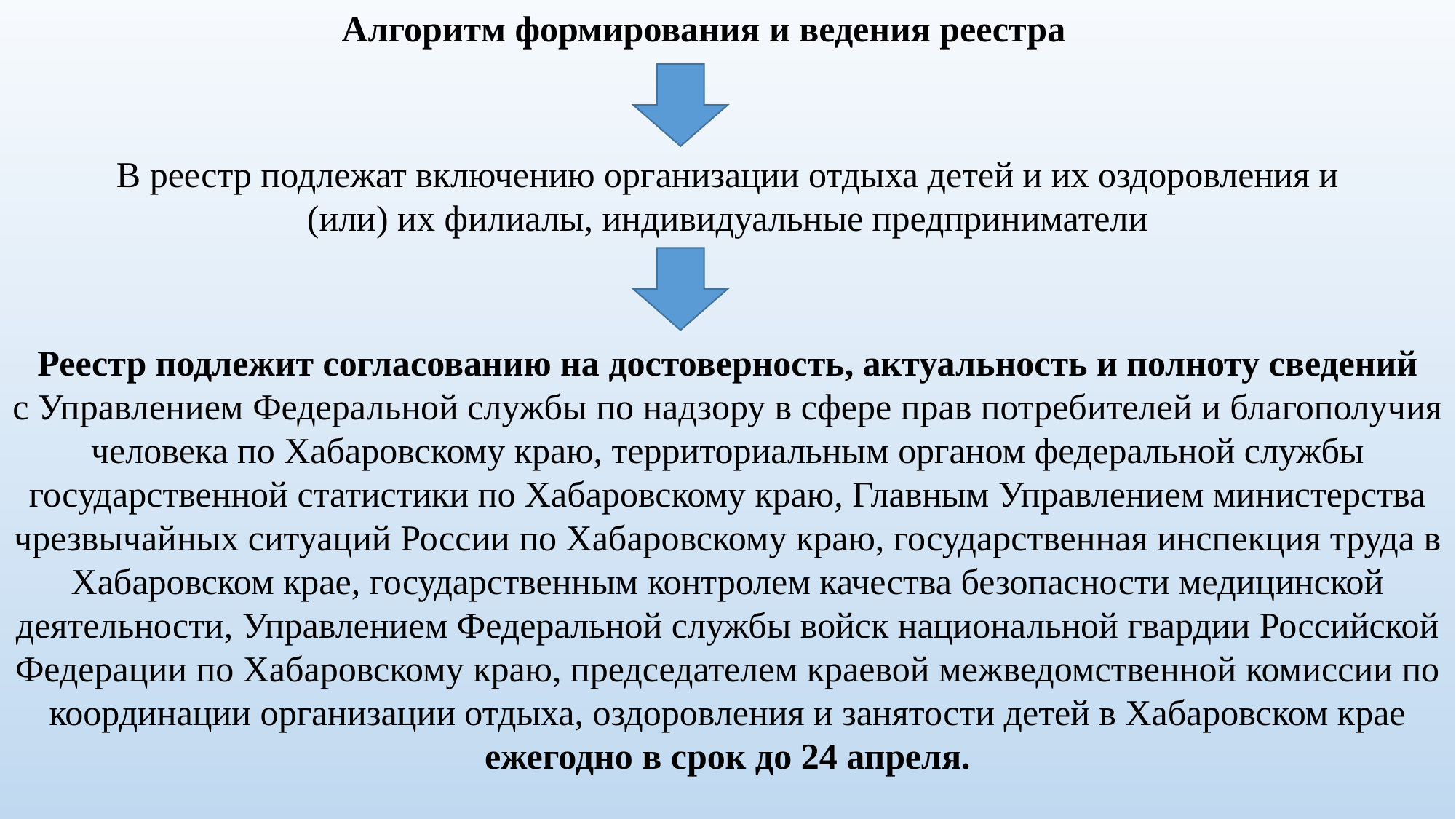

Алгоритм формирования и ведения реестра

В реестр подлежат включению организации отдыха детей и их оздоровления и (или) их филиалы, индивидуальные предприниматели

Реестр подлежит согласованию на достоверность, актуальность и полноту сведений
с Управлением Федеральной службы по надзору в сфере прав потребителей и благополучия человека по Хабаровскому краю, территориальным органом федеральной службы государственной статистики по Хабаровскому краю, Главным Управлением министерства чрезвычайных ситуаций России по Хабаровскому краю, государственная инспекция труда в Хабаровском крае, государственным контролем качества безопасности медицинской деятельности, Управлением Федеральной службы войск национальной гвардии Российской Федерации по Хабаровскому краю, председателем краевой межведомственной комиссии по координации организации отдыха, оздоровления и занятости детей в Хабаровском крае ежегодно в срок до 24 апреля.